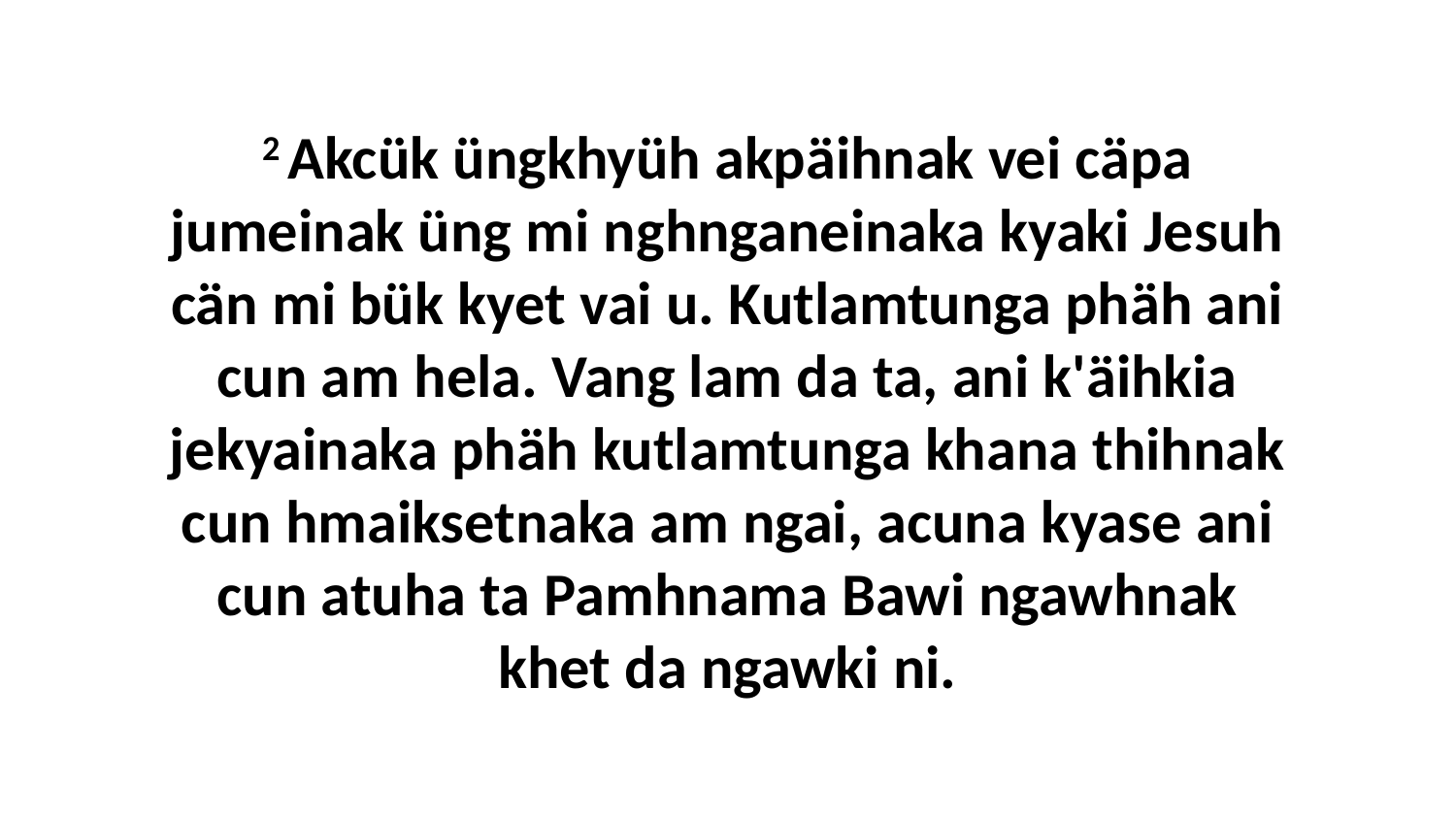

2 Akcük üngkhyüh akpäihnak vei cäpa jumeinak üng mi nghnganeinaka kyaki Jesuh cän mi bük kyet vai u. Kutlamtunga phäh ani cun am hela. Vang lam da ta, ani k'äihkia jekyainaka phäh kutlamtunga khana thihnak cun hmaiksetnaka am ngai, acuna kyase ani cun atuha ta Pamhnama Bawi ngawhnak khet da ngawki ni.